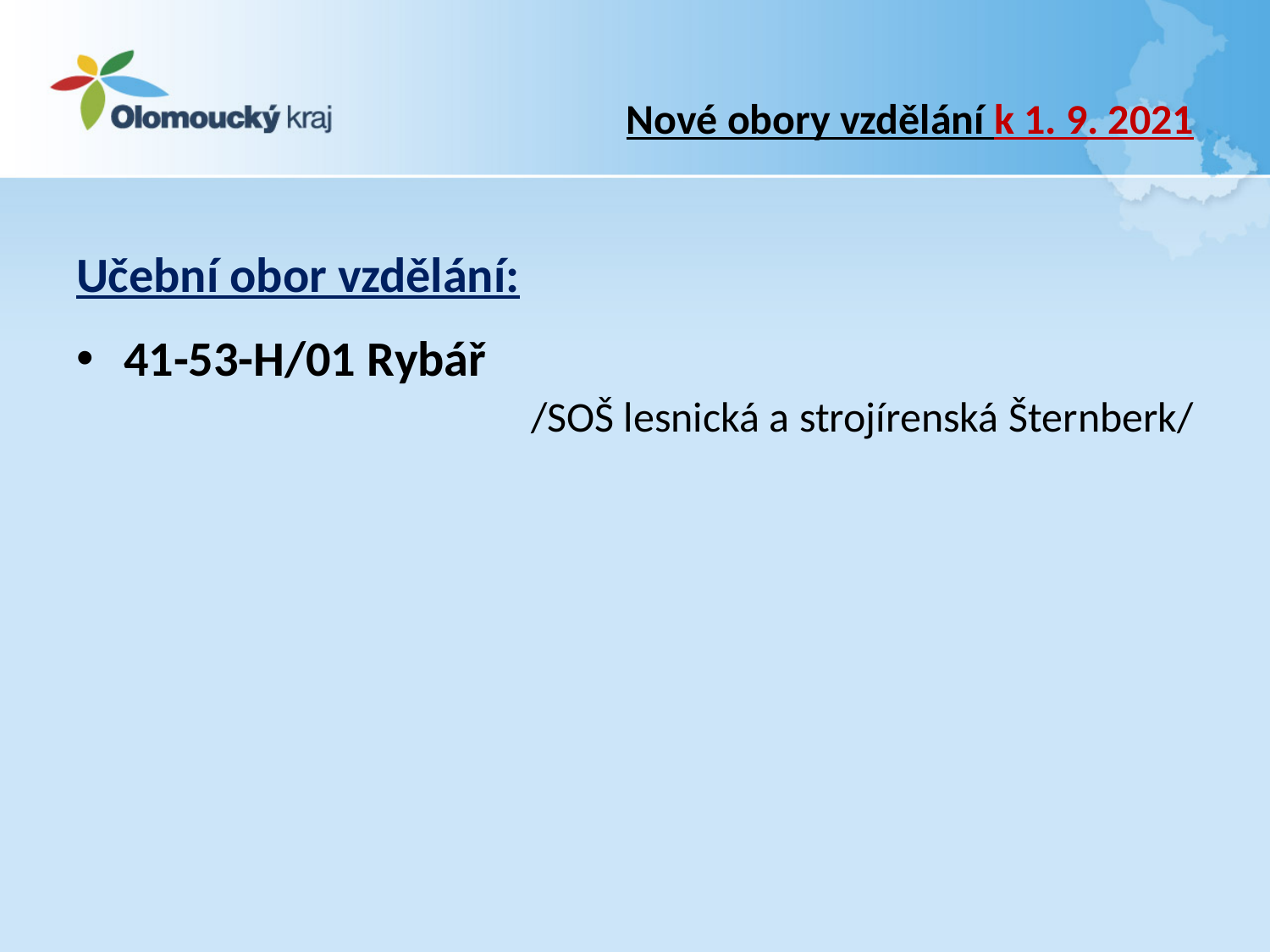

# Nové obory vzdělání k 1. 9. 2021
Učební obor vzdělání:
41-53-H/01 Rybář
/SOŠ lesnická a strojírenská Šternberk/